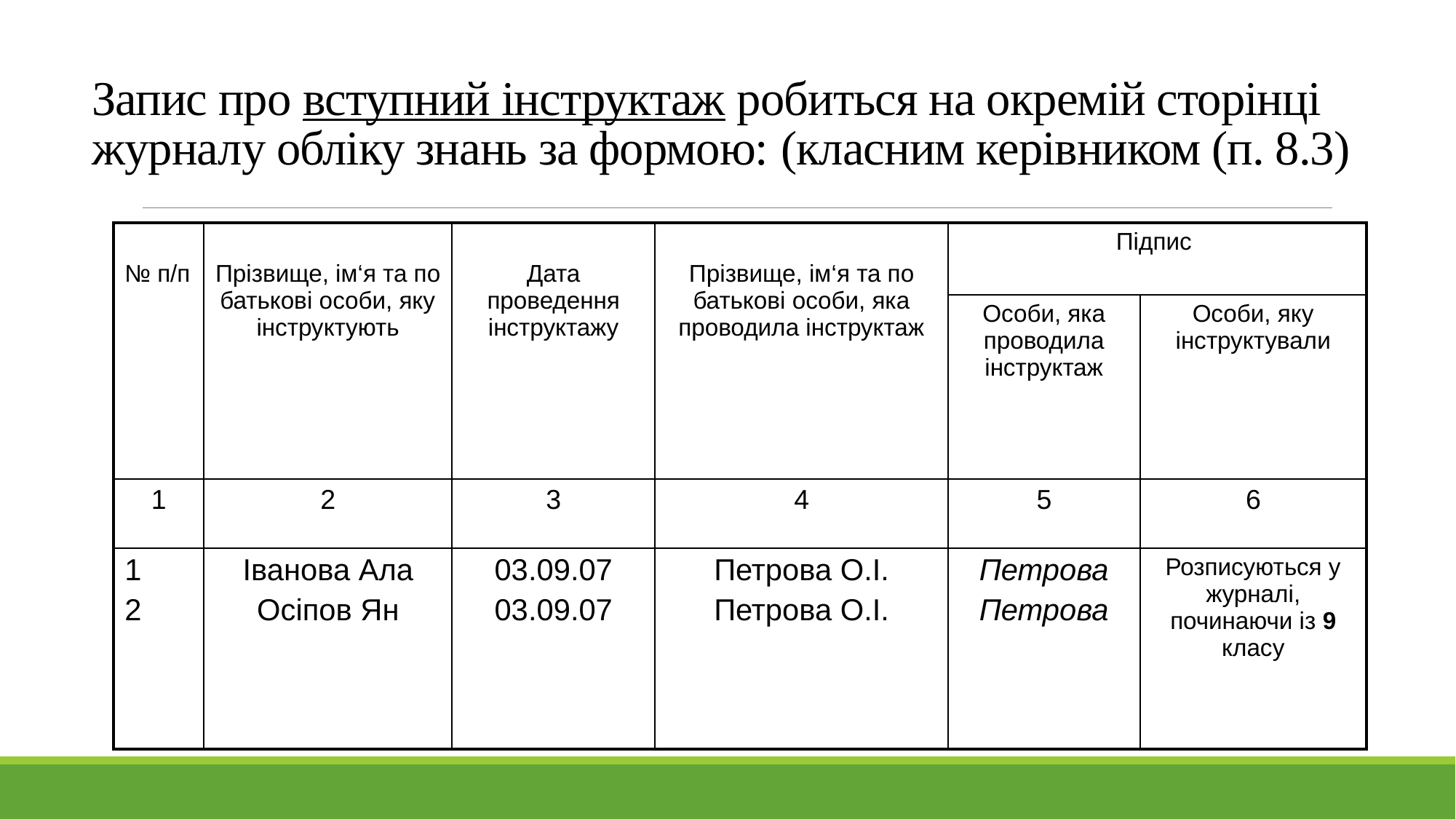

# Запис про вступний інструктаж робиться на окремій сторінці журналу обліку знань за формою: (класним керівником (п. 8.3)
| № п/п | Прізвище, ім‘я та по батькові особи, яку інструктують | Дата проведення інструктажу | Прізвище, ім‘я та по батькові особи, яка проводила інструктаж | Підпис |  |
| --- | --- | --- | --- | --- | --- |
|  |  |  |  | Особи, яка проводила інструктаж | Особи, яку інструктували |
| 1 | 2 | 3 | 4 | 5 | 6 |
| 1 2 | Іванова Ала Осіпов Ян | 03.09.07 03.09.07 | Петрова О.І. Петрова О.І. | Петрова Петрова | Розписуються у журналі, починаючи із 9 класу |